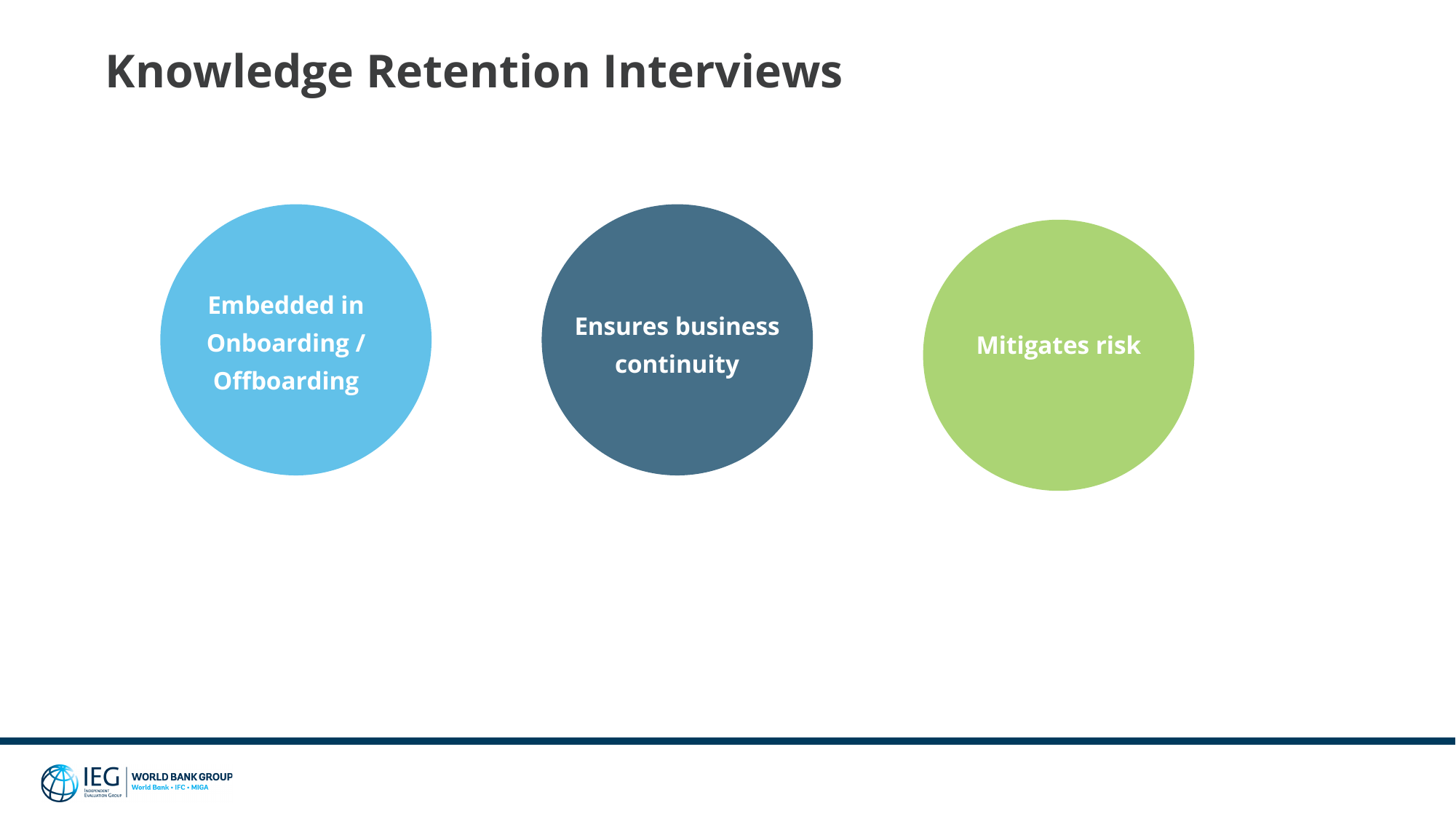

Knowledge Retention Interviews

Embedded in Onboarding / Offboarding
Ensures business continuity
Mitigates risk